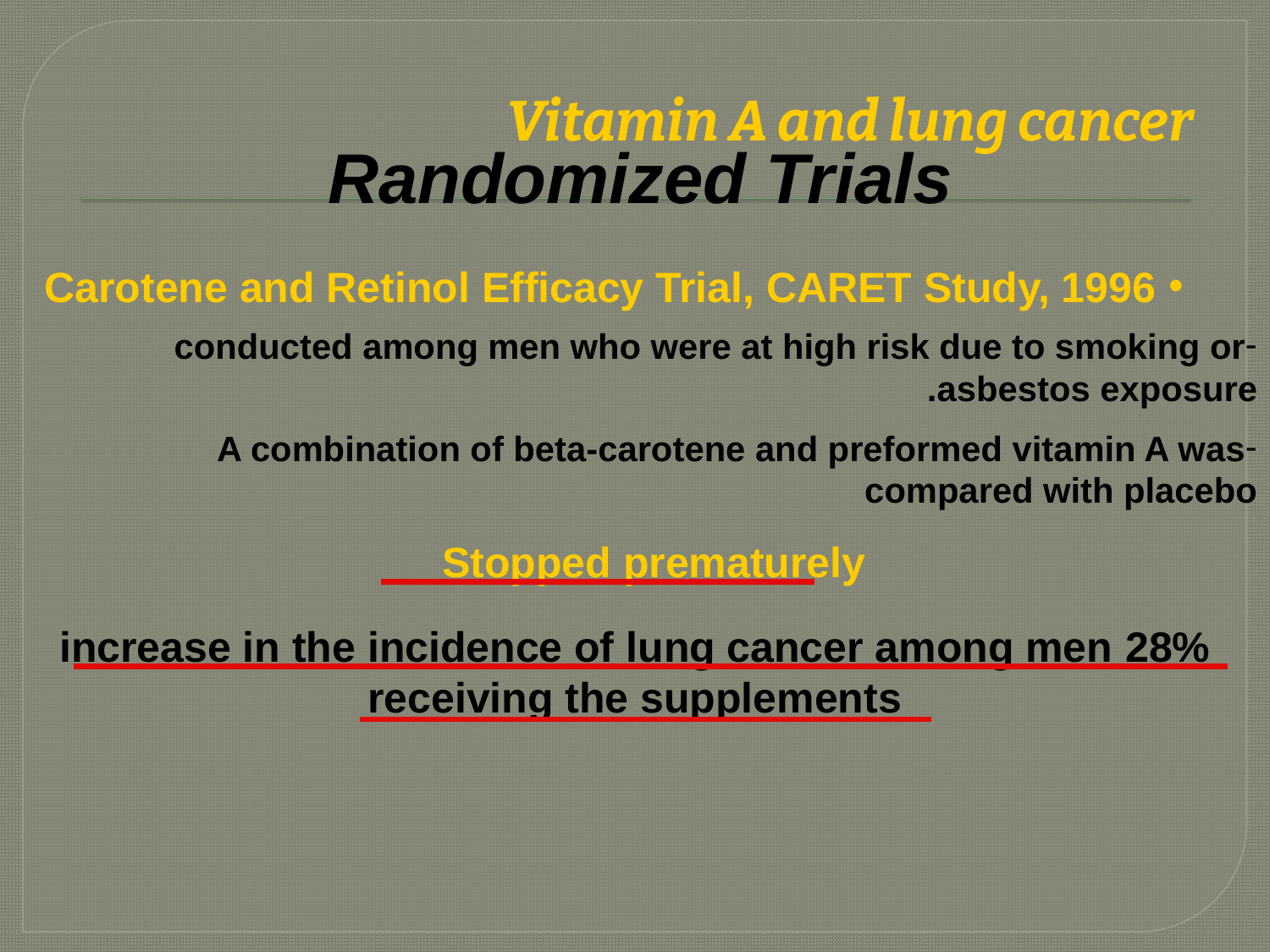

# Vitamin A and lung cancer
Randomized Trials

 Carotene and Retinol Efficacy Trial, CARET Study, 1996
conducted among men who were at high risk due to smoking or asbestos exposure.
A combination of beta-carotene and preformed vitamin A was compared with placebo

Stopped prematurely
28% increase in the incidence of lung cancer among men receiving the supplements